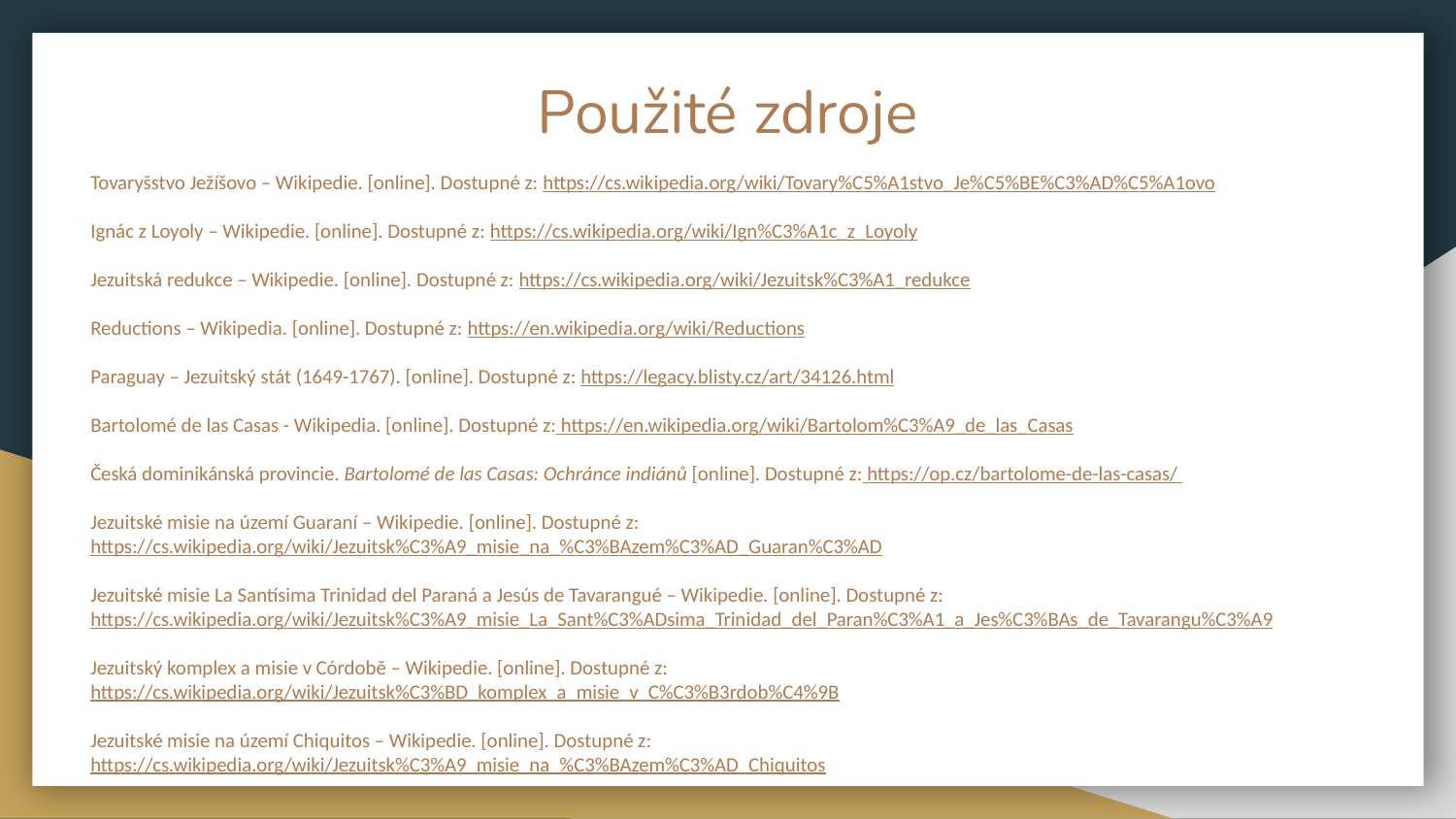

# Použité zdroje
Tovaryšstvo Ježíšovo – Wikipedie. [online]. Dostupné z: https://cs.wikipedia.org/wiki/Tovary%C5%A1stvo_Je%C5%BE%C3%AD%C5%A1ovo
Ignác z Loyoly – Wikipedie. [online]. Dostupné z: https://cs.wikipedia.org/wiki/Ign%C3%A1c_z_Loyoly
Jezuitská redukce – Wikipedie. [online]. Dostupné z: https://cs.wikipedia.org/wiki/Jezuitsk%C3%A1_redukce
Reductions – Wikipedia. [online]. Dostupné z: https://en.wikipedia.org/wiki/Reductions
Paraguay – Jezuitský stát (1649-1767). [online]. Dostupné z: https://legacy.blisty.cz/art/34126.html
Bartolomé de las Casas - Wikipedia. [online]. Dostupné z: https://en.wikipedia.org/wiki/Bartolom%C3%A9_de_las_Casas
Česká dominikánská provincie. Bartolomé de las Casas: Ochránce indiánů [online]. Dostupné z: https://op.cz/bartolome-de-las-casas/
Jezuitské misie na území Guaraní – Wikipedie. [online]. Dostupné z: https://cs.wikipedia.org/wiki/Jezuitsk%C3%A9_misie_na_%C3%BAzem%C3%AD_Guaran%C3%AD
Jezuitské misie La Santísima Trinidad del Paraná a Jesús de Tavarangué – Wikipedie. [online]. Dostupné z: https://cs.wikipedia.org/wiki/Jezuitsk%C3%A9_misie_La_Sant%C3%ADsima_Trinidad_del_Paran%C3%A1_a_Jes%C3%BAs_de_Tavarangu%C3%A9
Jezuitský komplex a misie v Córdobě – Wikipedie. [online]. Dostupné z: https://cs.wikipedia.org/wiki/Jezuitsk%C3%BD_komplex_a_misie_v_C%C3%B3rdob%C4%9B
Jezuitské misie na území Chiquitos – Wikipedie. [online]. Dostupné z: https://cs.wikipedia.org/wiki/Jezuitsk%C3%A9_misie_na_%C3%BAzem%C3%AD_Chiquitos